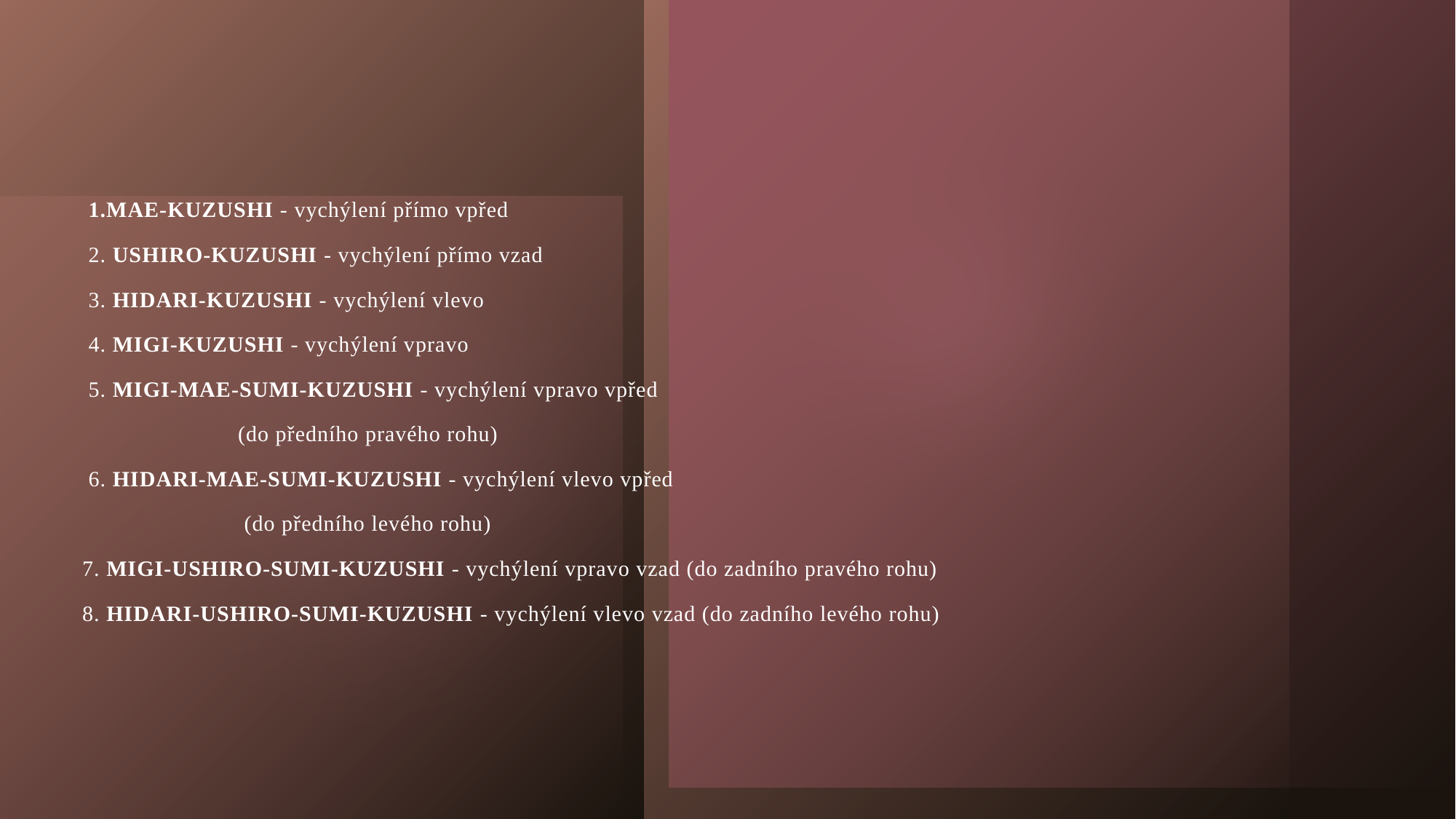

1.MAE-KUZUSHI - vychýlení přímo vpřed
  2. USHIRO-KUZUSHI - vychýlení přímo vzad
  3. HIDARI-KUZUSHI - vychýlení vlevo
  4. MIGI-KUZUSHI - vychýlení vpravo
  5. MIGI-MAE-SUMI-KUZUSHI - vychýlení vpravo vpřed
                          (do předního pravého rohu)
  6. HIDARI-MAE-SUMI-KUZUSHI - vychýlení vlevo vpřed
                           (do předního levého rohu)
 7. MIGI-USHIRO-SUMI-KUZUSHI - vychýlení vpravo vzad (do zadního pravého rohu)
 8. HIDARI-USHIRO-SUMI-KUZUSHI - vychýlení vlevo vzad (do zadního levého rohu)